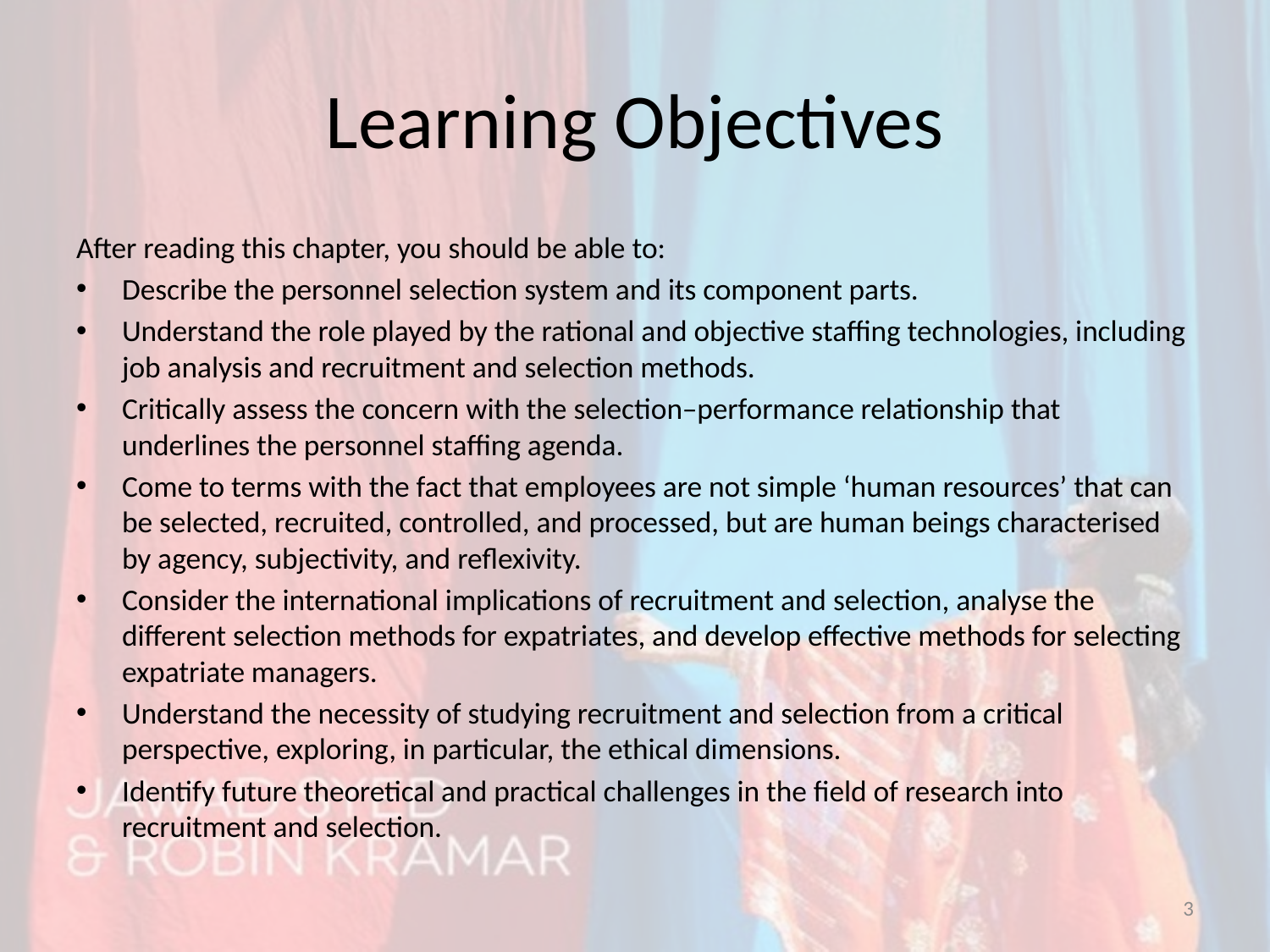

# Learning Objectives
After reading this chapter, you should be able to:
Describe the personnel selection system and its component parts.
Understand the role played by the rational and objective staffing technologies, including job analysis and recruitment and selection methods.
Critically assess the concern with the selection–performance relationship that underlines the personnel staffing agenda.
Come to terms with the fact that employees are not simple ‘human resources’ that can be selected, recruited, controlled, and processed, but are human beings characterised by agency, subjectivity, and reflexivity.
Consider the international implications of recruitment and selection, analyse the different selection methods for expatriates, and develop effective methods for selecting expatriate managers.
Understand the necessity of studying recruitment and selection from a critical perspective, exploring, in particular, the ethical dimensions.
Identify future theoretical and practical challenges in the field of research into recruitment and selection.
3